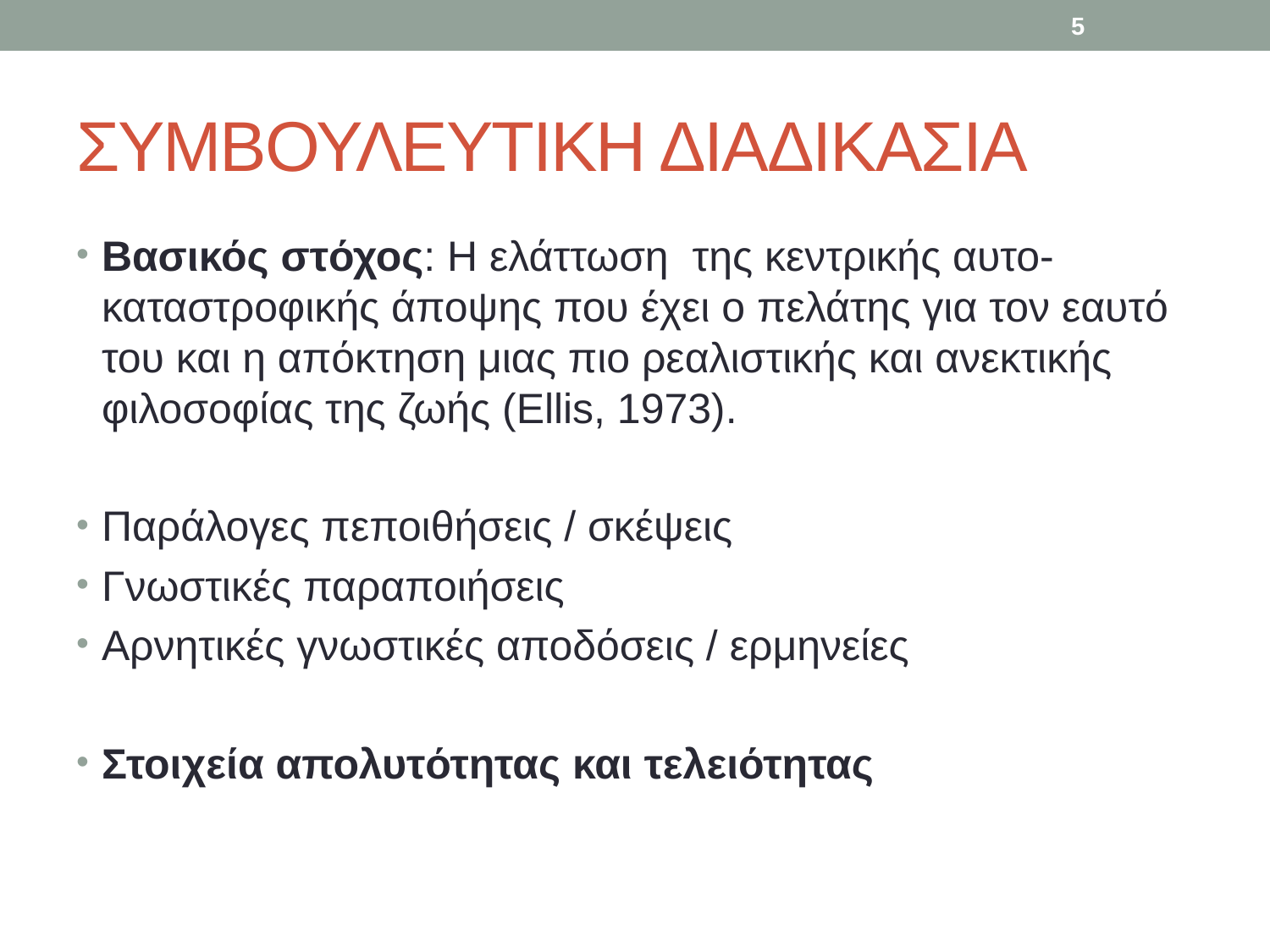

5
# ΣΥΜΒΟΥΛΕΥΤΙΚΗ ΔΙΑΔΙΚΑΣΙΑ
Βασικός στόχος: Η ελάττωση  της κεντρικής αυτο-καταστροφικής άποψης που έχει ο πελάτης για τον εαυτό του και η απόκτηση μιας πιο ρεαλιστικής και ανεκτικής φιλοσοφίας της ζωής (Ellis, 1973).

Παράλογες πεποιθήσεις / σκέψεις
Γνωστικές παραποιήσεις
Αρνητικές γνωστικές αποδόσεις / ερμηνείες

Στοιχεία απολυτότητας και τελειότητας